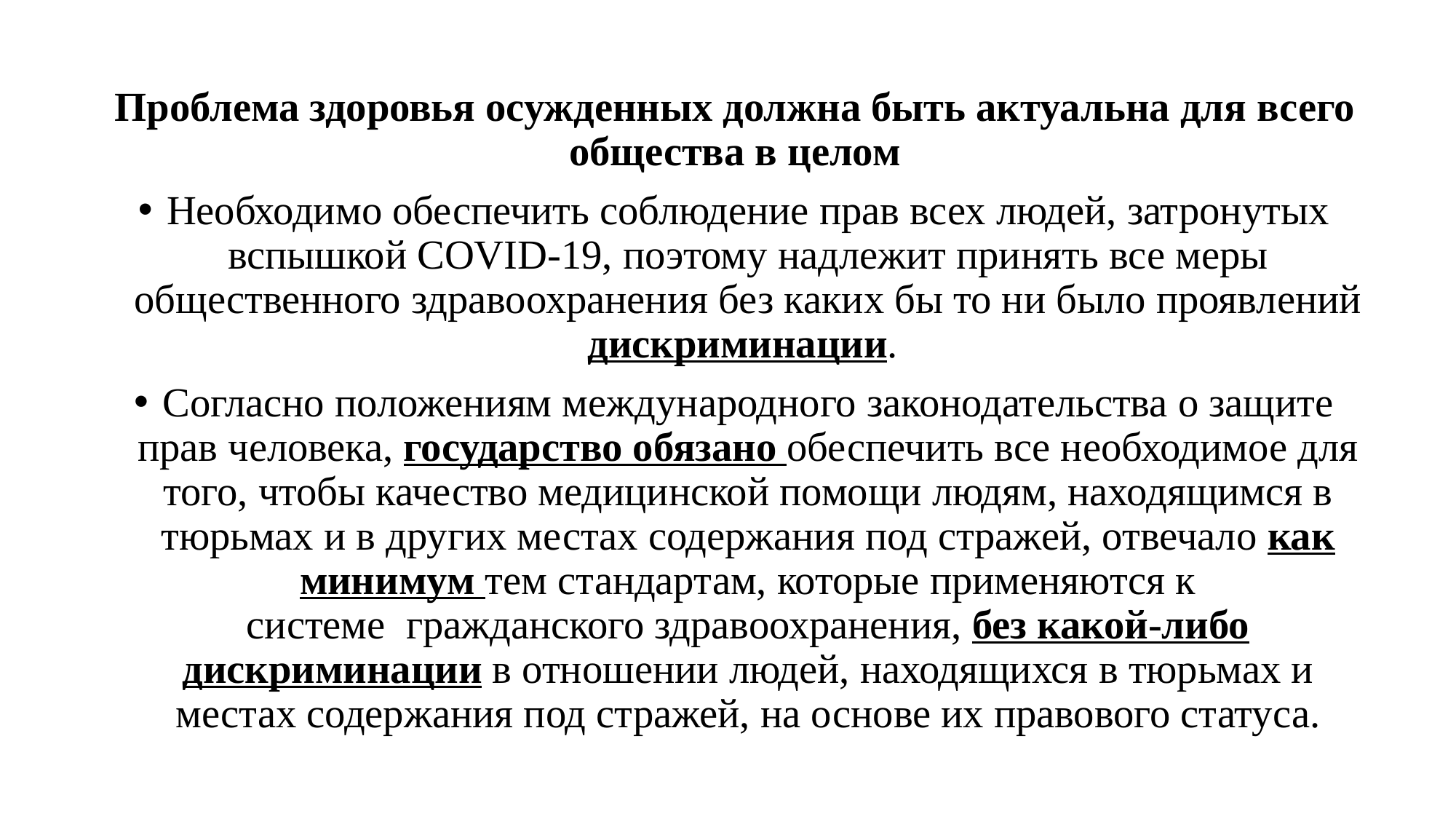

Проблема здоровья осужденных должна быть актуальна для всего общества в целом
Необходимо обеспечить соблюдение прав всех людей, затронутых вспышкой COVID-19, поэтому надлежит принять все меры общественного здравоохранения без каких бы то ни было проявлений дискриминации.
Согласно положениям международного законодательства о защите прав человека, государство обязано обеспечить все необходимое для того, чтобы качество медицинской помощи людям, находящимся в тюрьмах и в других местах содержания под стражей, отвечало как минимум тем стандартам, которые применяются к системе  гражданского здравоохранения, без какой-либо дискриминации в отношении людей, находящихся в тюрьмах и местах содержания под стражей, на основе их правового статуса.